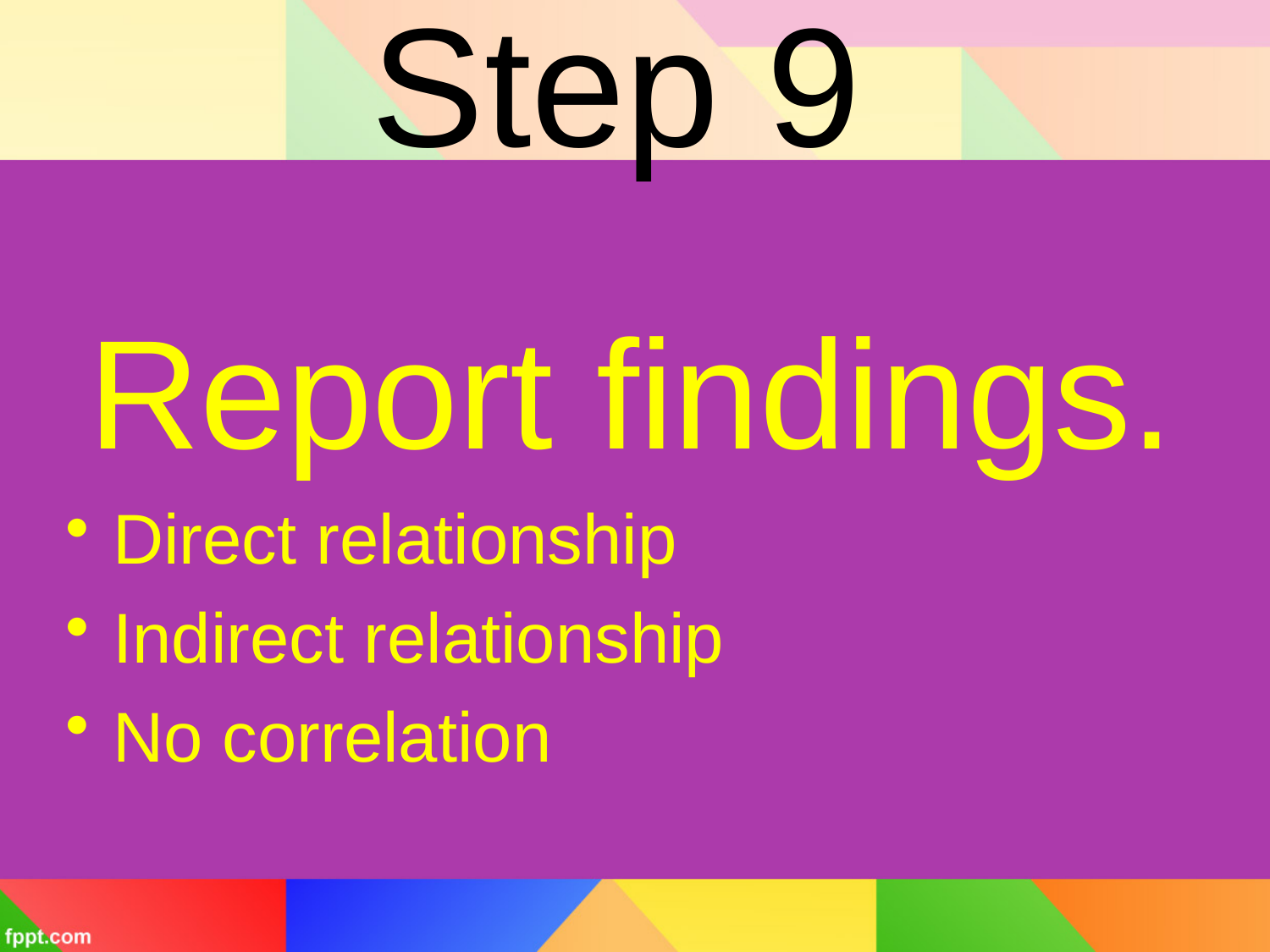

# Step 9
Report findings.
Direct relationship
Indirect relationship
No correlation